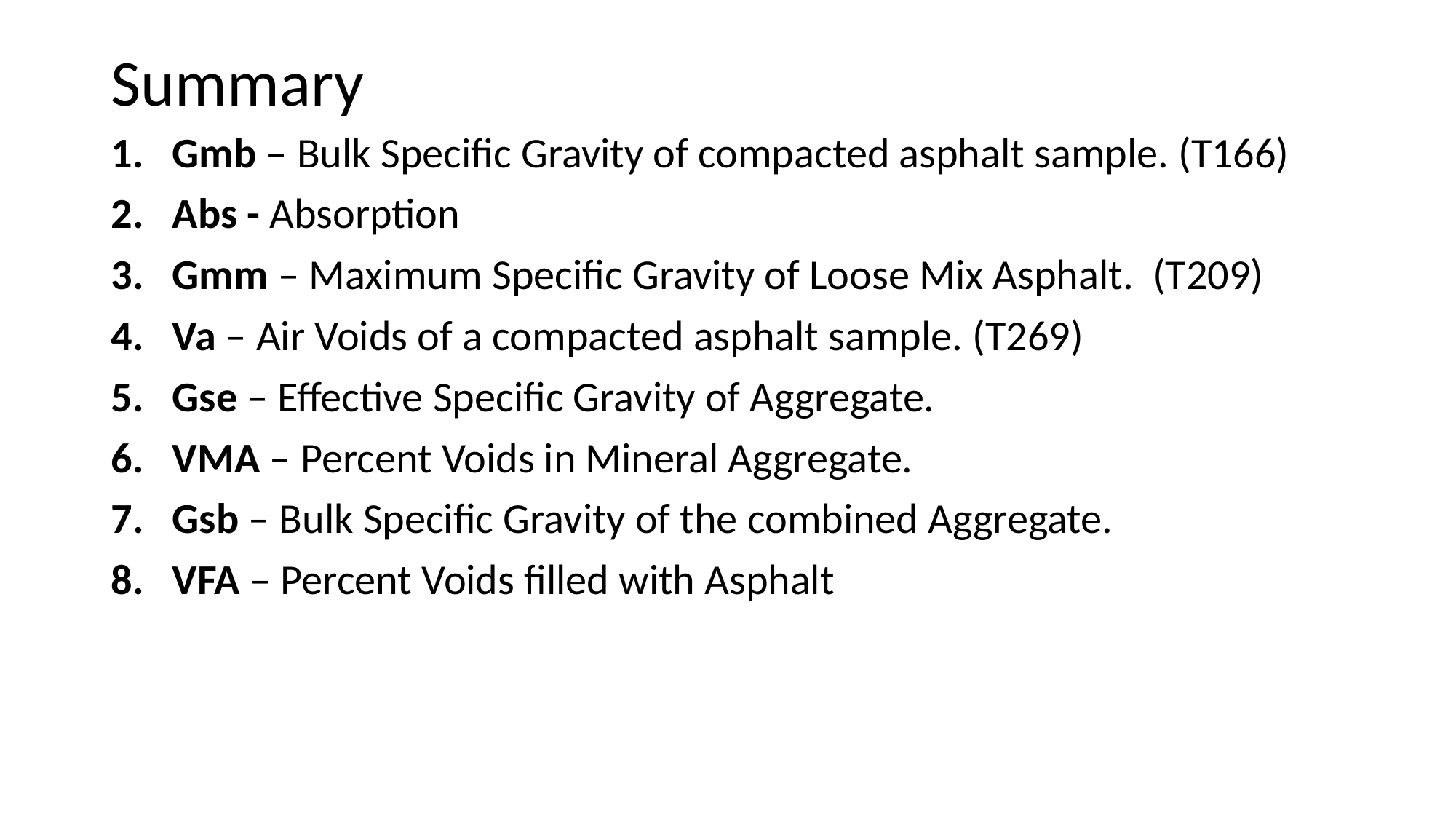

# Summary
Gmb – Bulk Specific Gravity of compacted asphalt sample. (T166)
Abs - Absorption
Gmm – Maximum Specific Gravity of Loose Mix Asphalt.  (T209)
Va – Air Voids of a compacted asphalt sample. (T269)
Gse – Effective Specific Gravity of Aggregate.
VMA – Percent Voids in Mineral Aggregate.
Gsb – Bulk Specific Gravity of the combined Aggregate.
VFA – Percent Voids filled with Asphalt